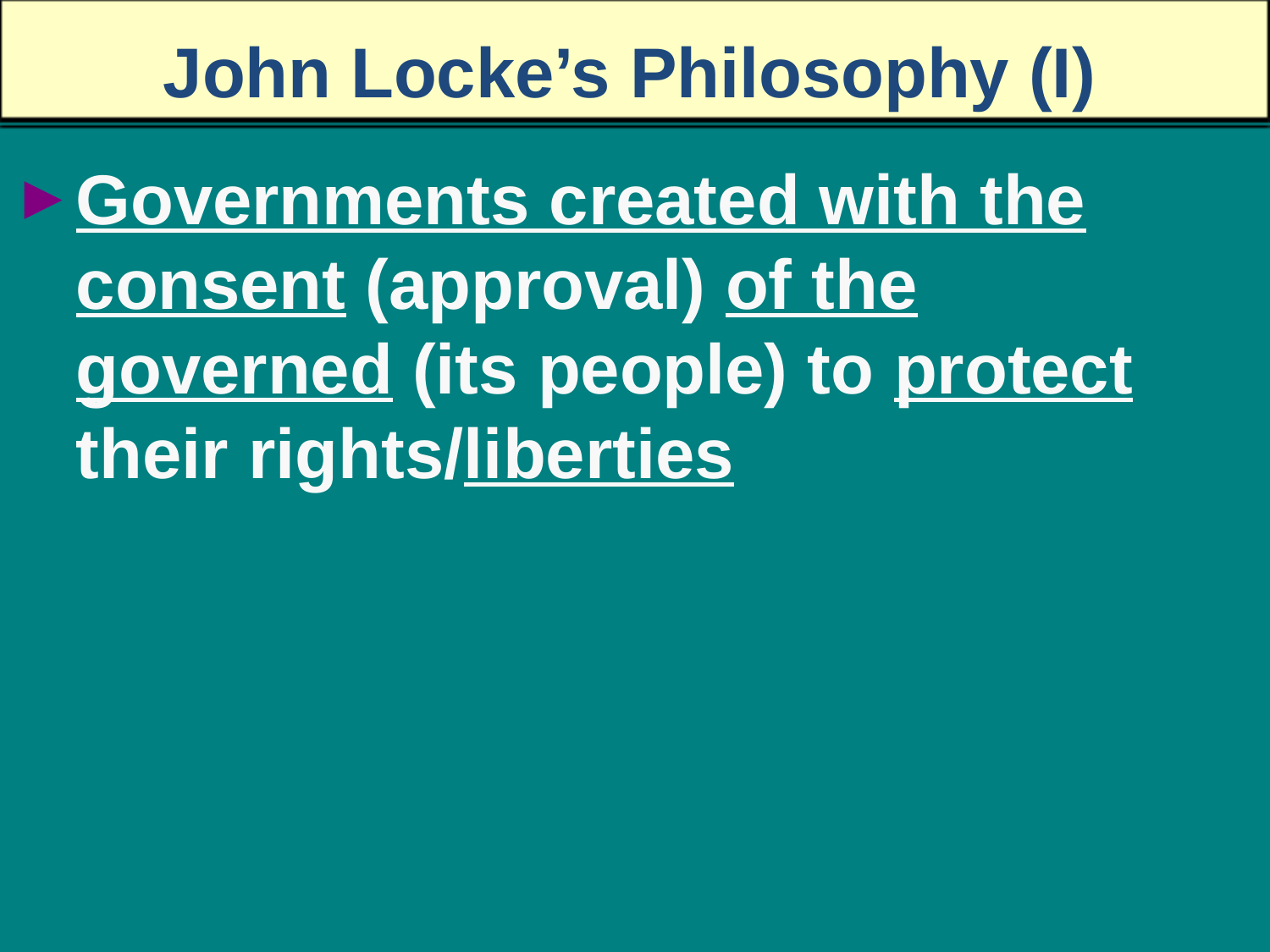

John Locke’s Philosophy (I)
Governments created with the consent (approval) of the governed (its people) to protect their rights/liberties